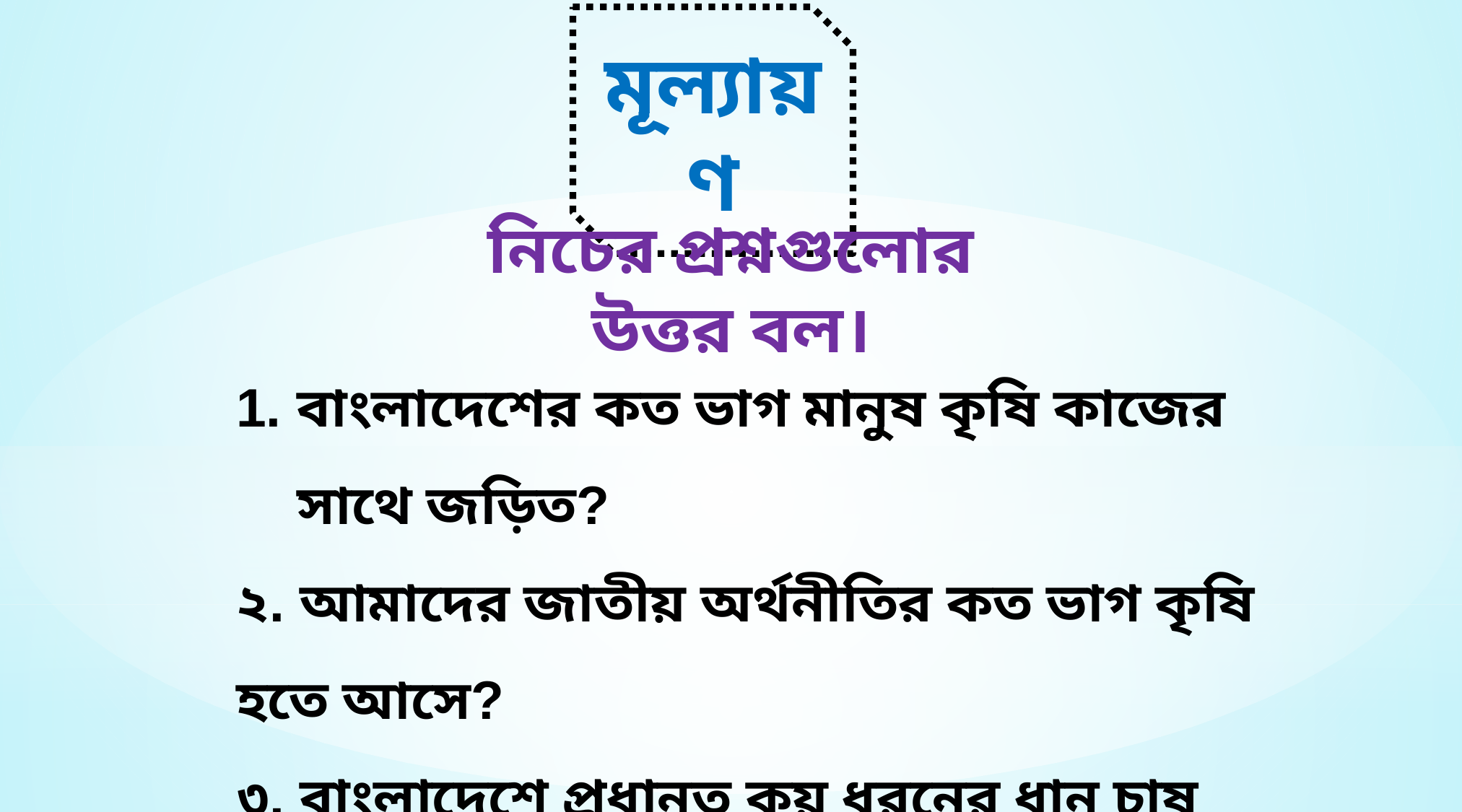

মূল্যায়ণ
নিচের প্রশ্নগুলোর উত্তর বল।
বাংলাদেশের কত ভাগ মানুষ কৃষি কাজের সাথে জড়িত?
২. আমাদের জাতীয় অর্থনীতির কত ভাগ কৃষি হতে আসে?
৩. বাংলাদেশে প্রধানত কয় ধরনের ধান চাষ হয়?
৪. গম চাষের উপযুক্ত সময় কখন?